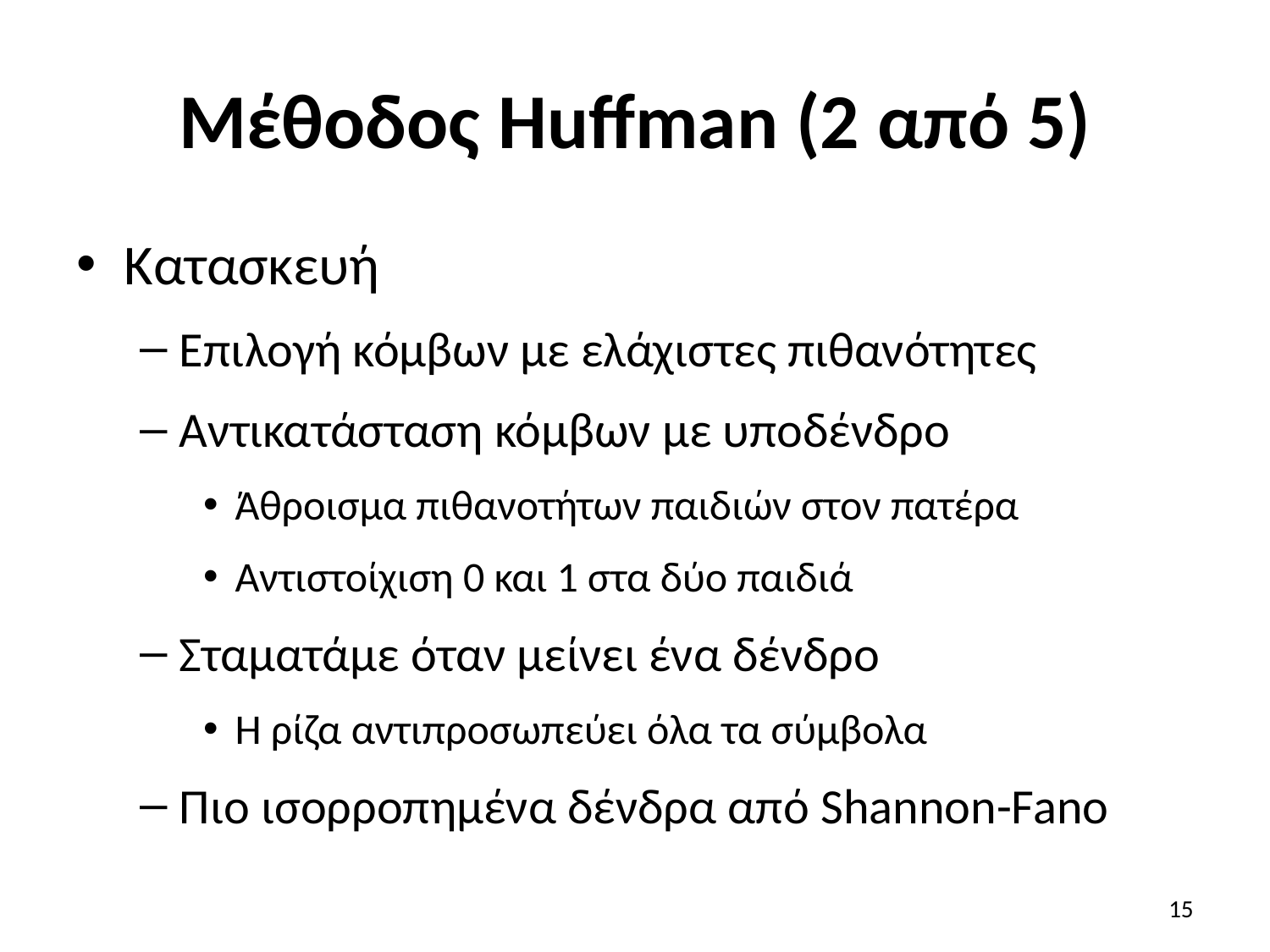

# Μέθοδος Huffman (2 από 5)
Κατασκευή
Επιλογή κόμβων με ελάχιστες πιθανότητες
Αντικατάσταση κόμβων με υποδένδρο
Άθροισμα πιθανοτήτων παιδιών στον πατέρα
Αντιστοίχιση 0 και 1 στα δύο παιδιά
Σταματάμε όταν μείνει ένα δένδρο
Η ρίζα αντιπροσωπεύει όλα τα σύμβολα
Πιο ισορροπημένα δένδρα από Shannon-Fano
15